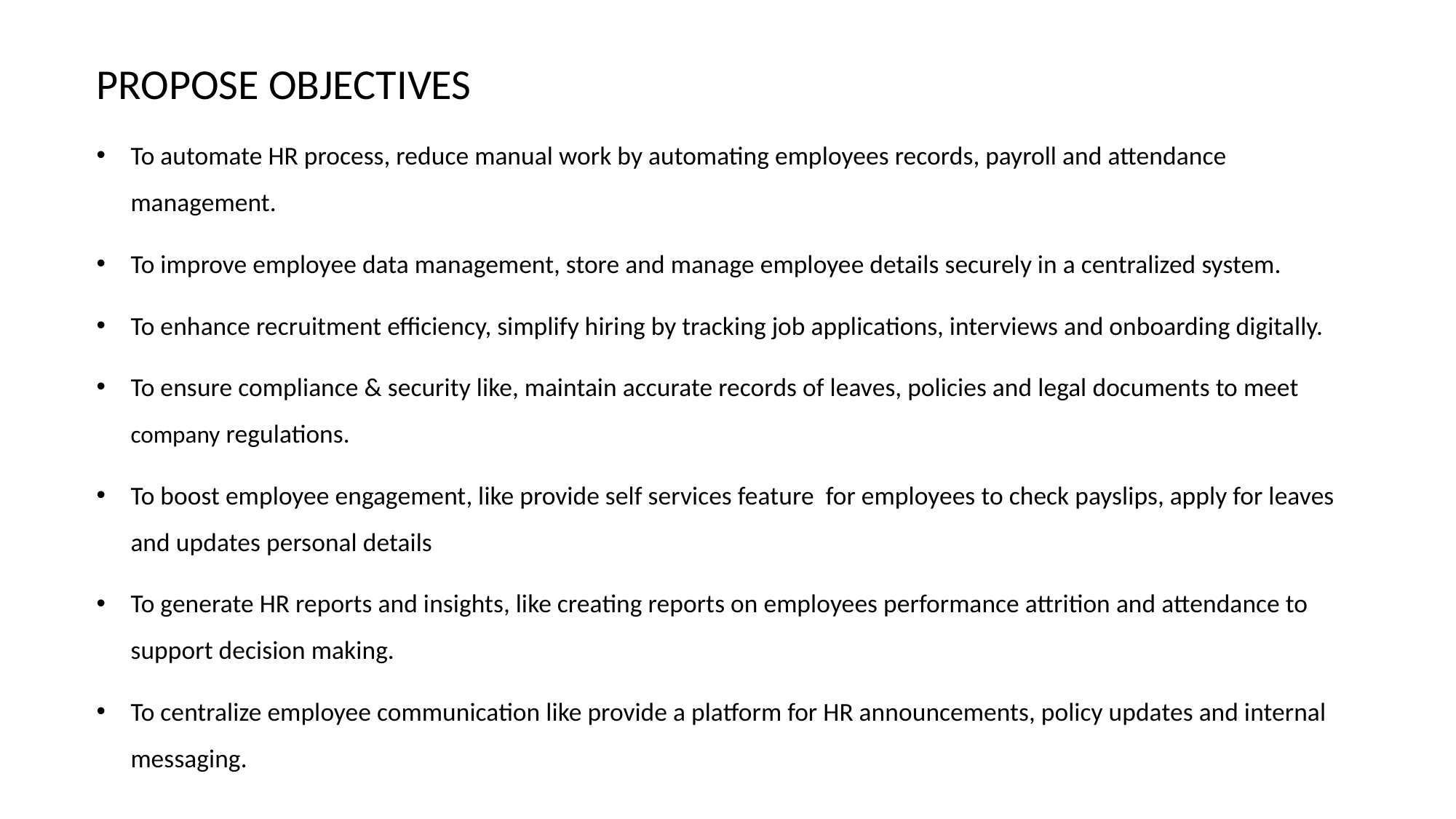

PROPOSE OBJECTIVES
To automate HR process, reduce manual work by automating employees records, payroll and attendance management.
To improve employee data management, store and manage employee details securely in a centralized system.
To enhance recruitment efficiency, simplify hiring by tracking job applications, interviews and onboarding digitally.
To ensure compliance & security like, maintain accurate records of leaves, policies and legal documents to meet company regulations.
To boost employee engagement, like provide self services feature  for employees to check payslips, apply for leaves and updates personal details
To generate HR reports and insights, like creating reports on employees performance attrition and attendance to support decision making.
To centralize employee communication like provide a platform for HR announcements, policy updates and internal messaging.